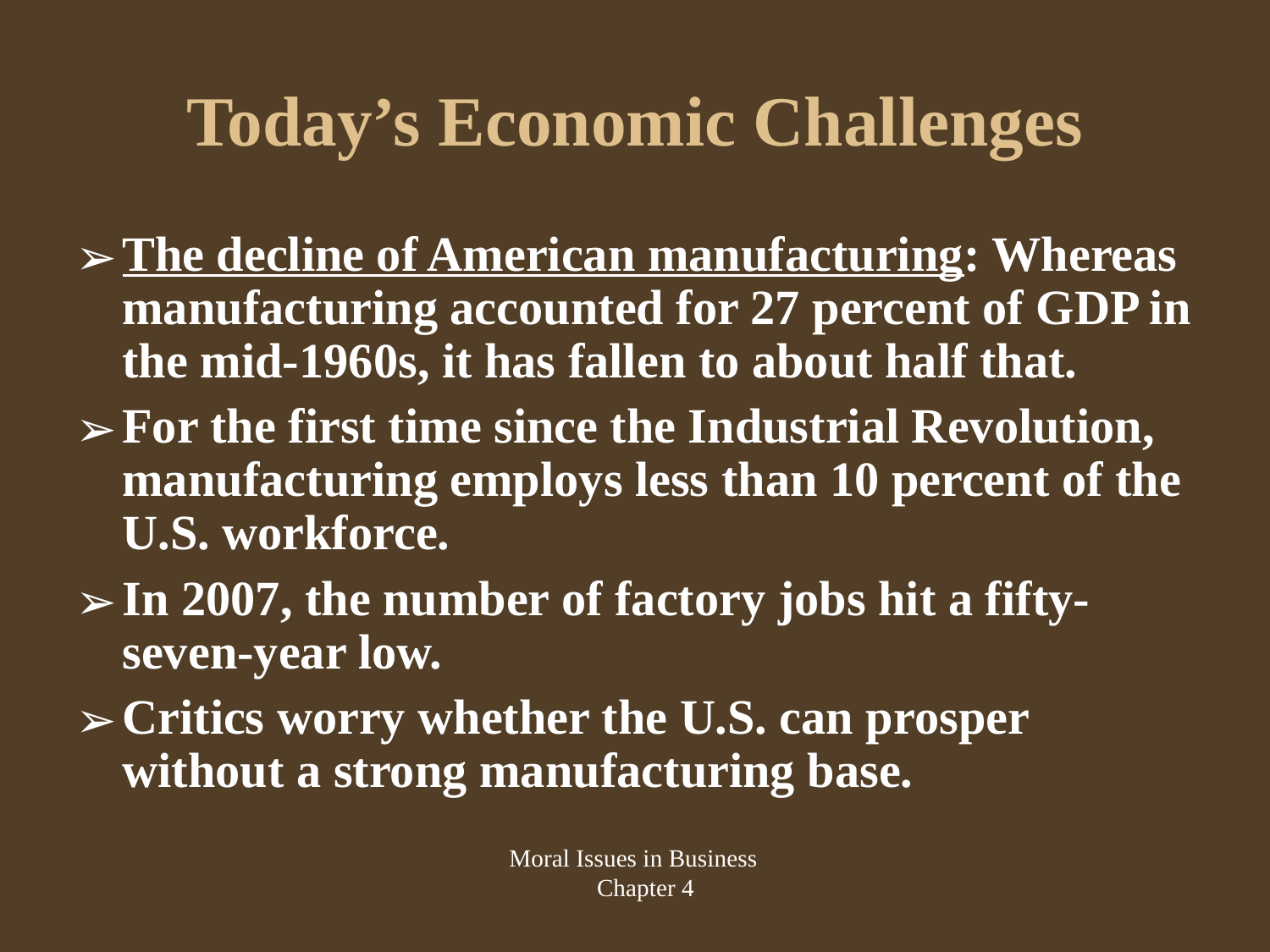

# Today’s Economic Challenges
The decline of American manufacturing: Whereas manufacturing accounted for 27 percent of GDP in the mid-1960s, it has fallen to about half that.
For the first time since the Industrial Revolution, manufacturing employs less than 10 percent of the U.S. workforce.
In 2007, the number of factory jobs hit a fifty-seven-year low.
Critics worry whether the U.S. can prosper without a strong manufacturing base.
Moral Issues in Business
Chapter 4